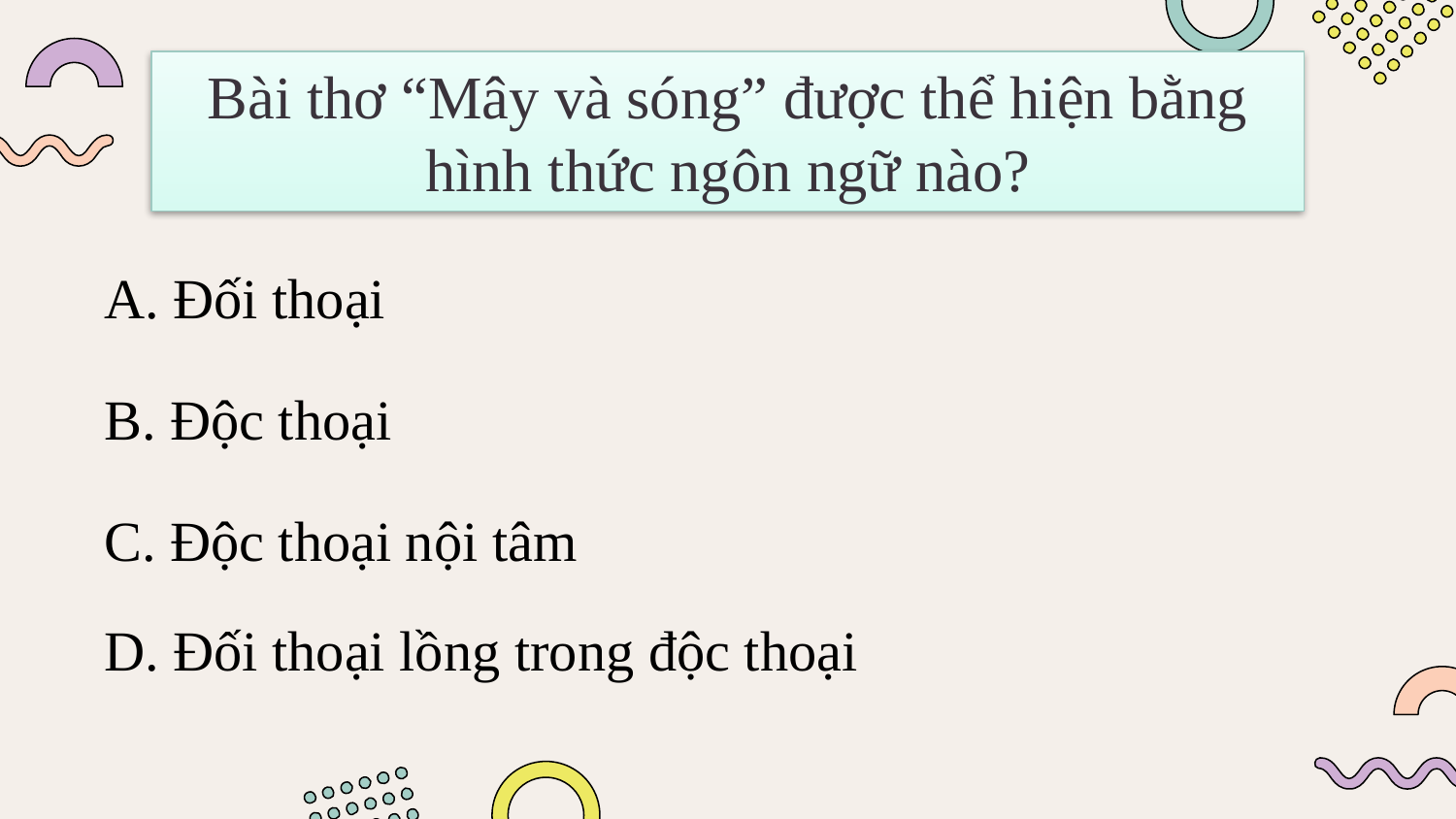

Bài thơ “Mây và sóng” được thể hiện bằng hình thức ngôn ngữ nào?
A. Đối thoại
B. Độc thoại
C. Độc thoại nội tâm
D. Đối thoại lồng trong độc thoại